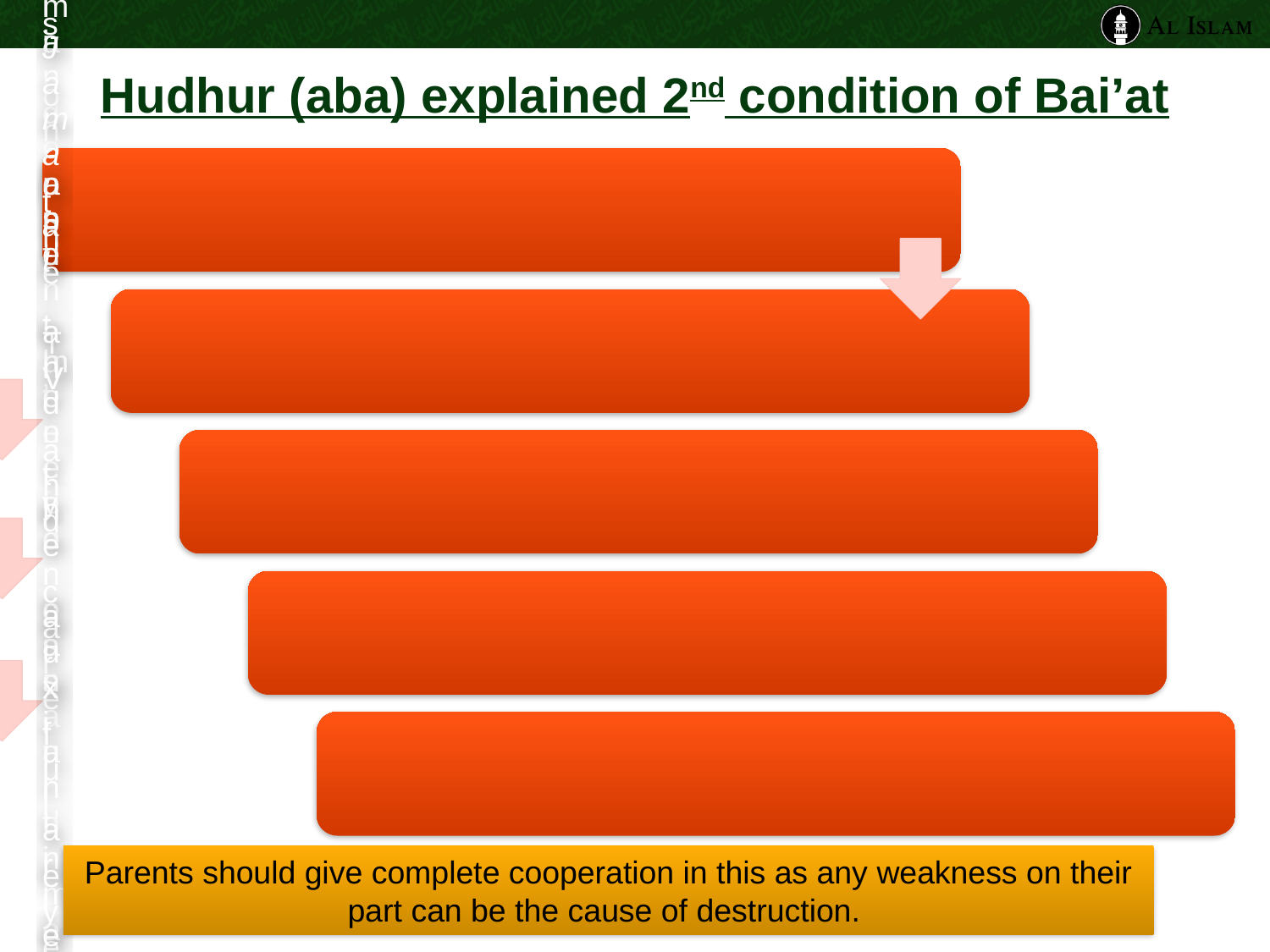

# Hudhur (aba) explained 2nd condition of Bai’at

Parents should give complete cooperation in this as any weakness on their part can be the cause of destruction.